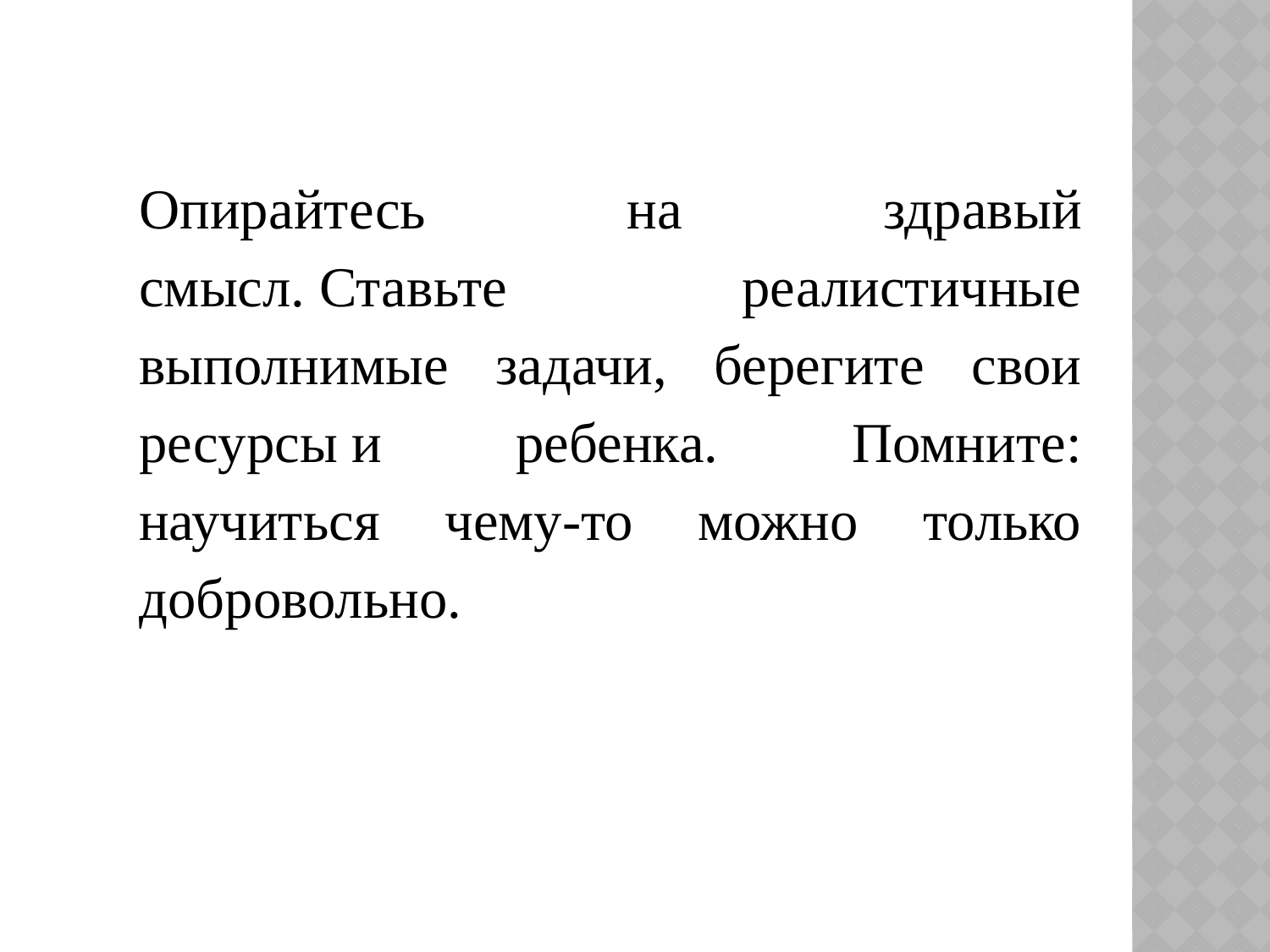

Опирайтесь на здравый смысл. Ставьте реалистичные выполнимые задачи, берегите свои ресурсы и ребенка. Помните: научиться чему-то можно только добровольно.